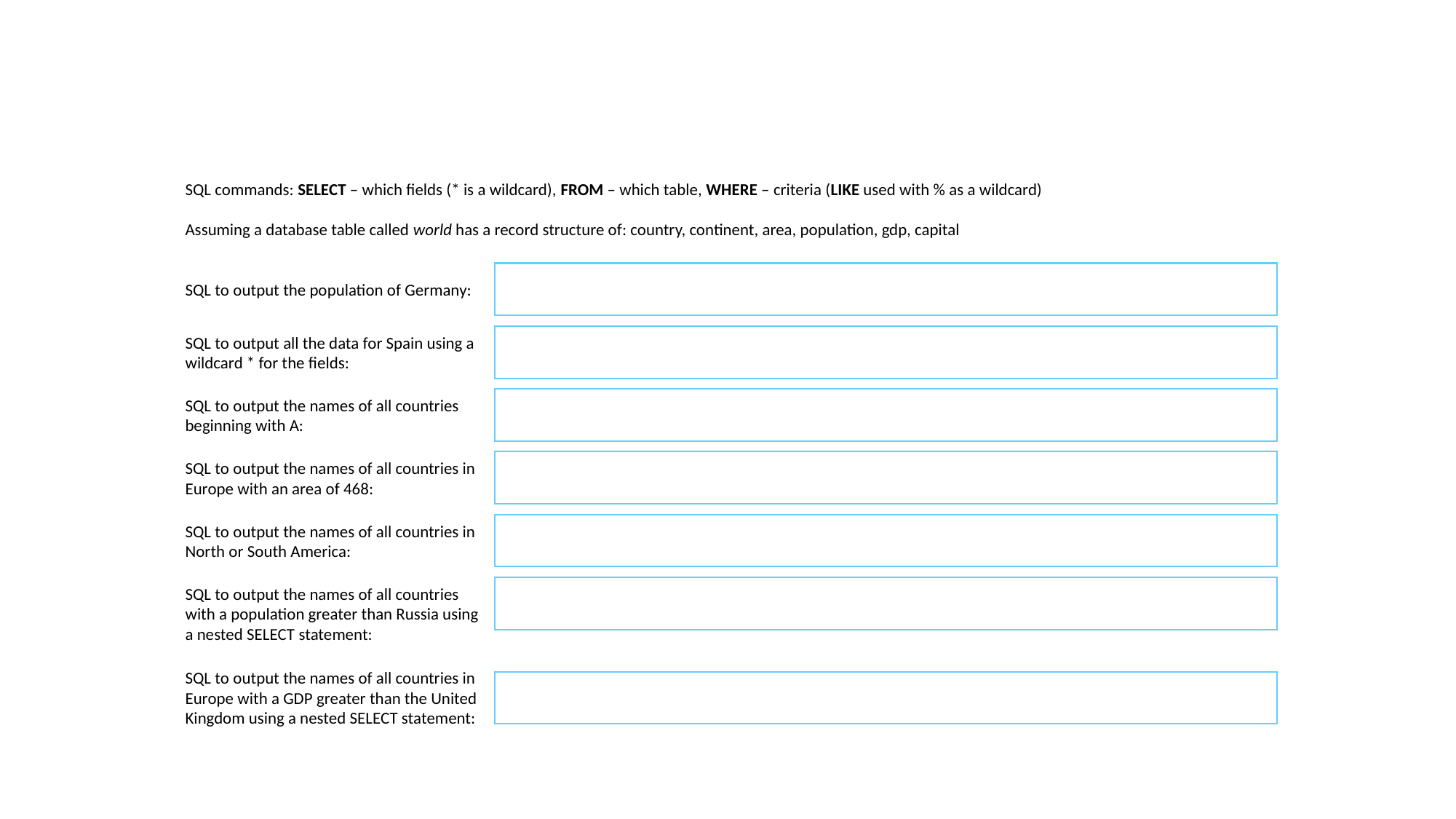

SQL commands: SELECT – which fields (* is a wildcard), FROM – which table, WHERE – criteria (LIKE used with % as a wildcard)

Assuming a database table called world has a record structure of: country, continent, area, population, gdp, capital

SQL to output the population of Germany:

SQL to output all the data for Spain using a wildcard * for the fields:

SQL to output the names of all countries beginning with A:

SQL to output the names of all countries in Europe with an area of 468:

SQL to output the names of all countries in North or South America:

SQL to output the names of all countries with a population greater than Russia using a nested SELECT statement:
SQL to output the names of all countries in Europe with a GDP greater than the United Kingdom using a nested SELECT statement: